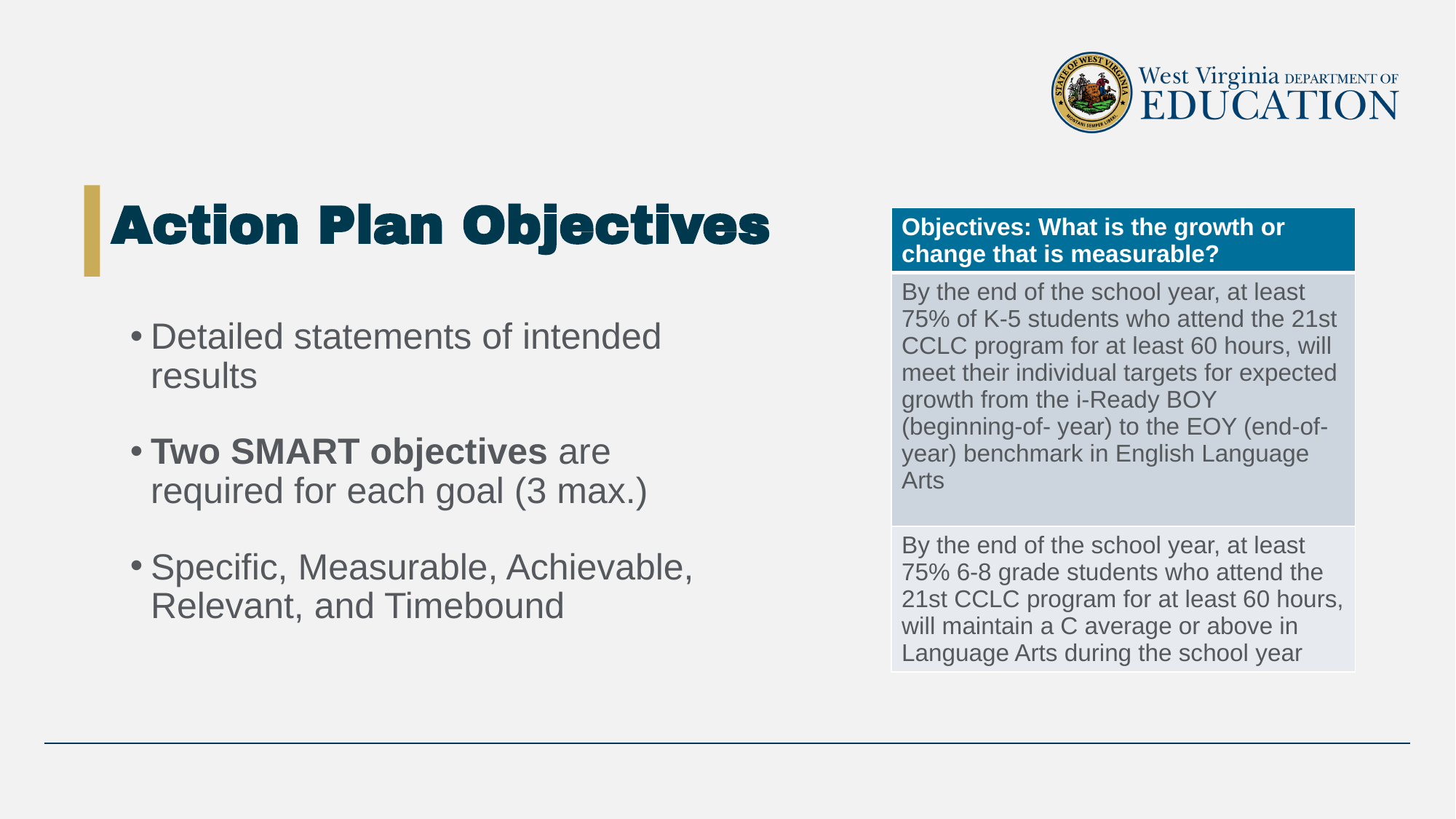

# Action Plan Objectives
| Objectives: What is the growth or change that is measurable? |
| --- |
| By the end of the school year, at least 75% of K-5 students who attend the 21st CCLC program for at least 60 hours, will meet their individual targets for expected growth from the i-Ready BOY (beginning-of- year) to the EOY (end-of-year) benchmark in English Language Arts |
| By the end of the school year, at least 75% 6-8 grade students who attend the 21st CCLC program for at least 60 hours, will maintain a C average or above in Language Arts during the school year |
Detailed statements of intended results
Two SMART objectives are required for each goal (3 max.)
Specific, Measurable, Achievable, Relevant, and Timebound